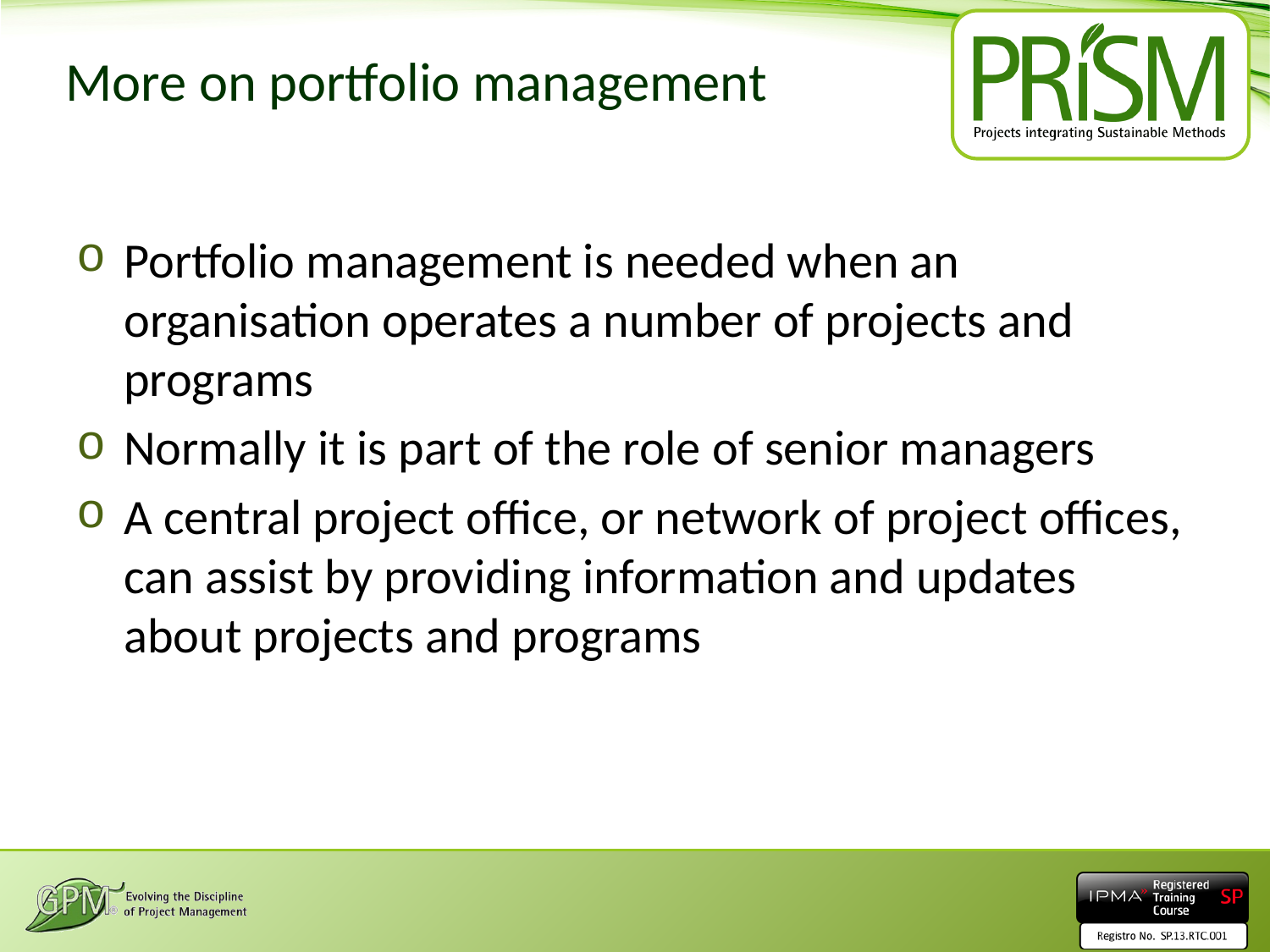

# More on portfolio management
Portfolio management is needed when an organisation operates a number of projects and programs
Normally it is part of the role of senior managers
A central project office, or network of project offices, can assist by providing information and updates about projects and programs